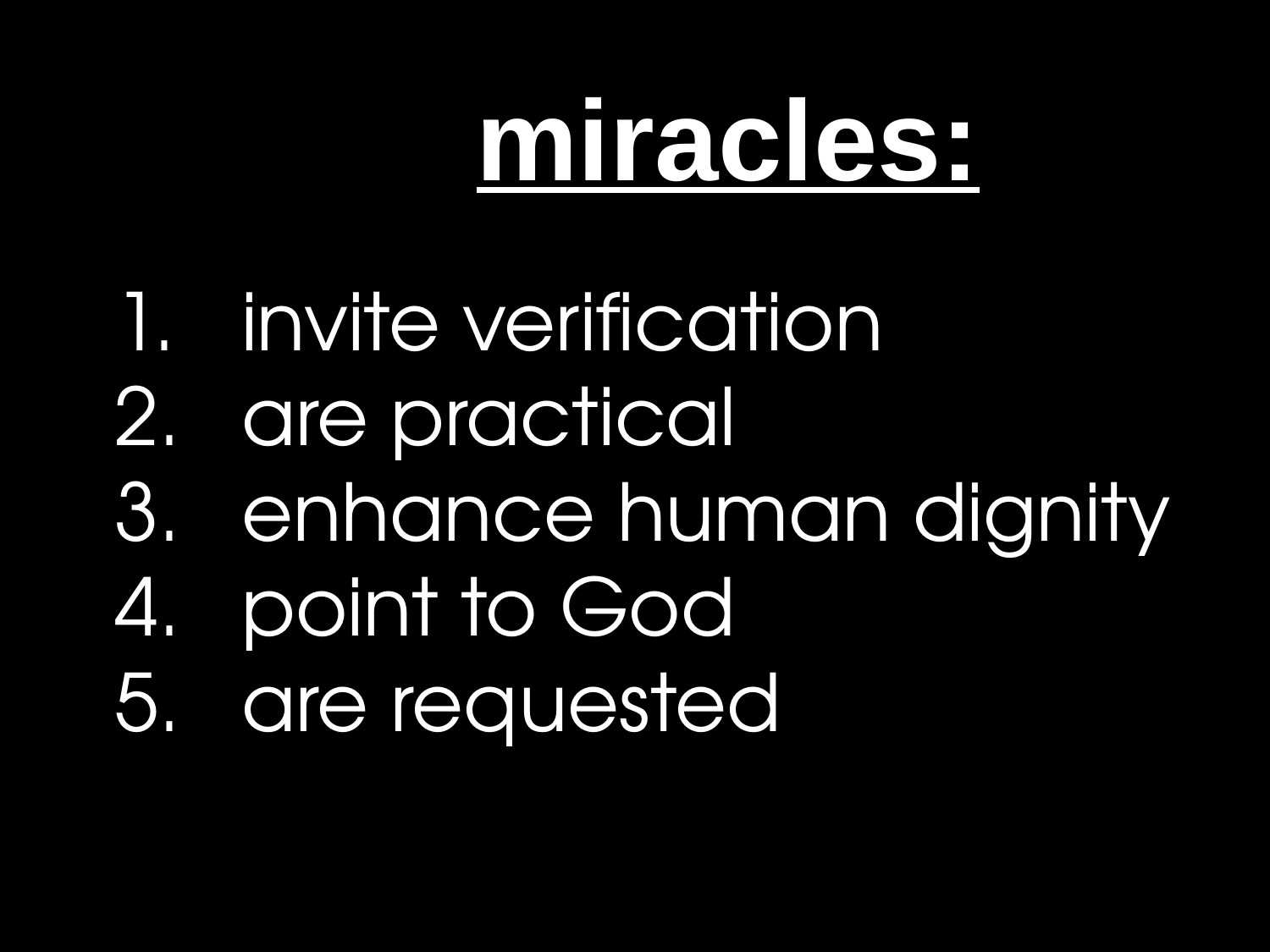

miracles:
invite verification
are practical
enhance human dignity
point to God
are requested